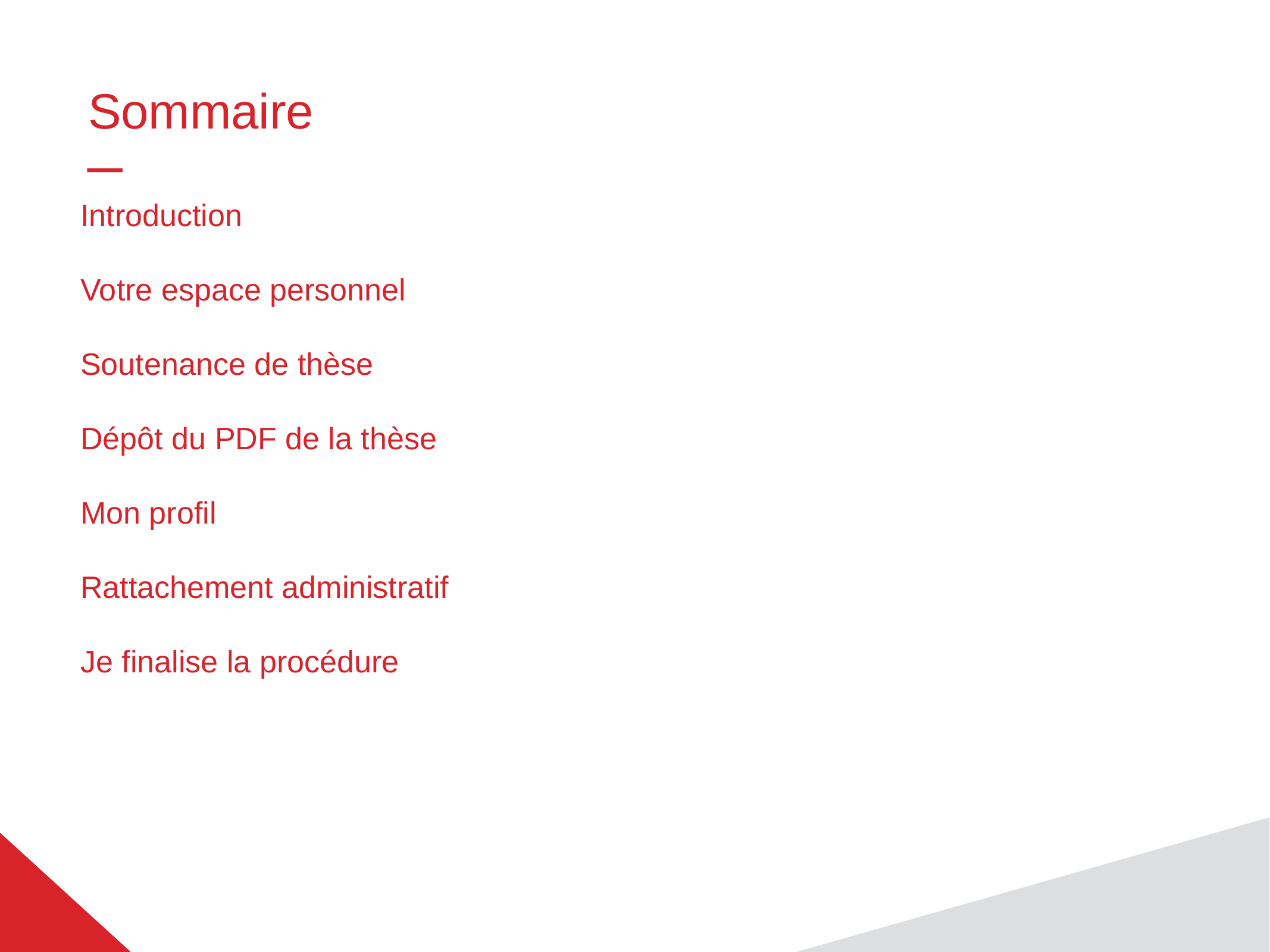

Sommaire
_
Introduction

Votre espace personnel

Soutenance de thèse

Dépôt du PDF de la thèse

Mon profil

Rattachement administratif

Je finalise la procédure